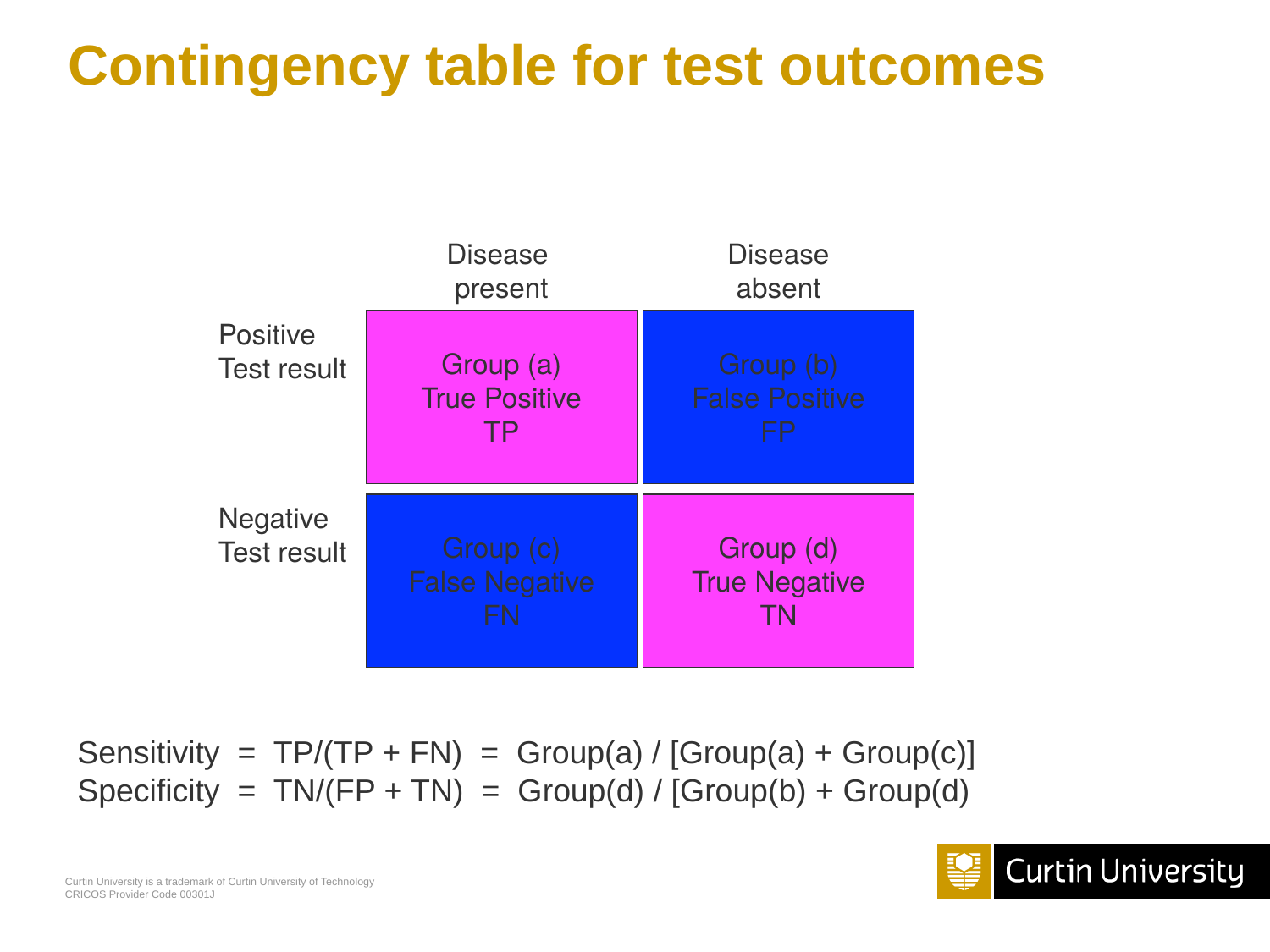

# Contingency table for test outcomes
Disease
present
Disease
absent
Positive
Test result
Group (a)
True Positive
TP
Group (b)
False Positive
FP
Negative
Test result
Group (c)
False Negative
FN
Group (d)
True Negative
TN
Sensitivity  =  TP/(TP + FN)  =  Group(a) / [Group(a) + Group(c)]
Specificity  =  TN/(FP + TN)  =  Group(d) / [Group(b) + Group(d)